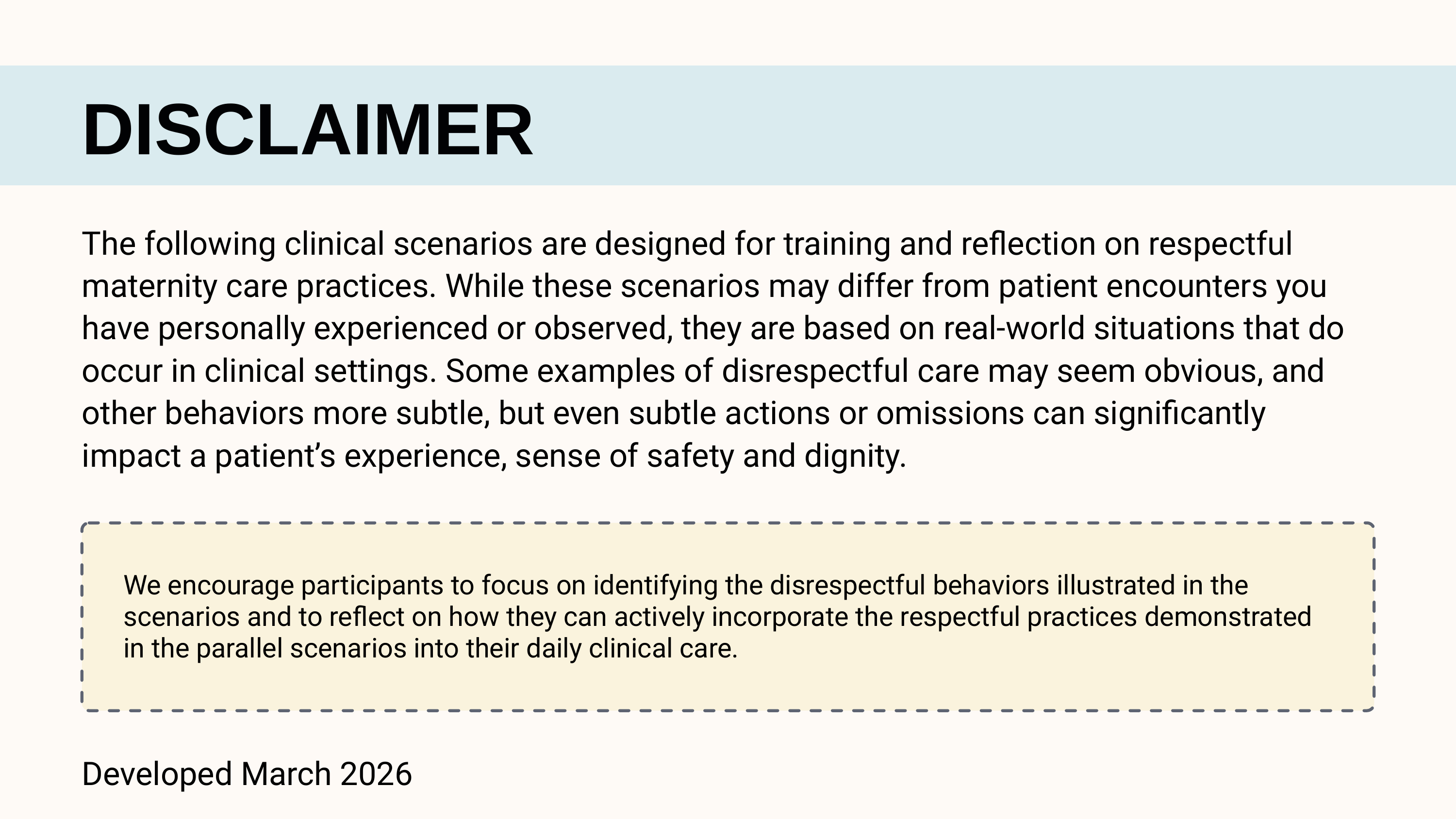

DISCLAIMER
The following clinical scenarios are designed for training and reflection on respectful maternity care practices. While these scenarios may differ from patient encounters you have personally experienced or observed, they are based on real-world situations that do occur in clinical settings. Some examples of disrespectful care may seem obvious, and other behaviors more subtle, but even subtle actions or omissions can significantly impact a patient’s experience, sense of safety and dignity.

We encourage participants to focus on identifying the disrespectful behaviors illustrated in the scenarios and to reflect on how they can actively incorporate the respectful practices demonstrated in the parallel scenarios into their daily clinical care.
Developed March 2026